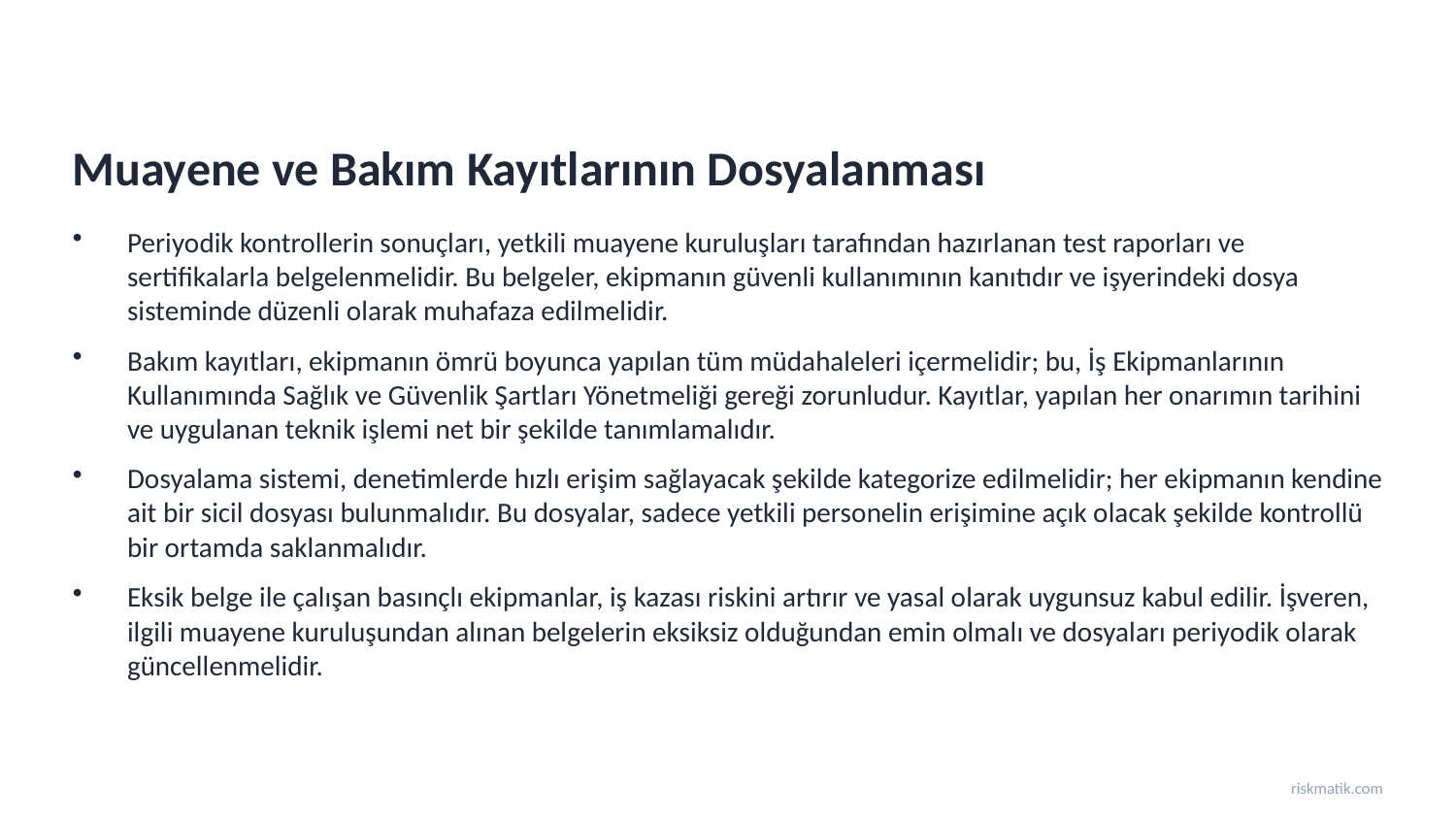

Muayene ve Bakım Kayıtlarının Dosyalanması
Periyodik kontrollerin sonuçları, yetkili muayene kuruluşları tarafından hazırlanan test raporları ve sertifikalarla belgelenmelidir. Bu belgeler, ekipmanın güvenli kullanımının kanıtıdır ve işyerindeki dosya sisteminde düzenli olarak muhafaza edilmelidir.
Bakım kayıtları, ekipmanın ömrü boyunca yapılan tüm müdahaleleri içermelidir; bu, İş Ekipmanlarının Kullanımında Sağlık ve Güvenlik Şartları Yönetmeliği gereği zorunludur. Kayıtlar, yapılan her onarımın tarihini ve uygulanan teknik işlemi net bir şekilde tanımlamalıdır.
Dosyalama sistemi, denetimlerde hızlı erişim sağlayacak şekilde kategorize edilmelidir; her ekipmanın kendine ait bir sicil dosyası bulunmalıdır. Bu dosyalar, sadece yetkili personelin erişimine açık olacak şekilde kontrollü bir ortamda saklanmalıdır.
Eksik belge ile çalışan basınçlı ekipmanlar, iş kazası riskini artırır ve yasal olarak uygunsuz kabul edilir. İşveren, ilgili muayene kuruluşundan alınan belgelerin eksiksiz olduğundan emin olmalı ve dosyaları periyodik olarak güncellenmelidir.
riskmatik.com